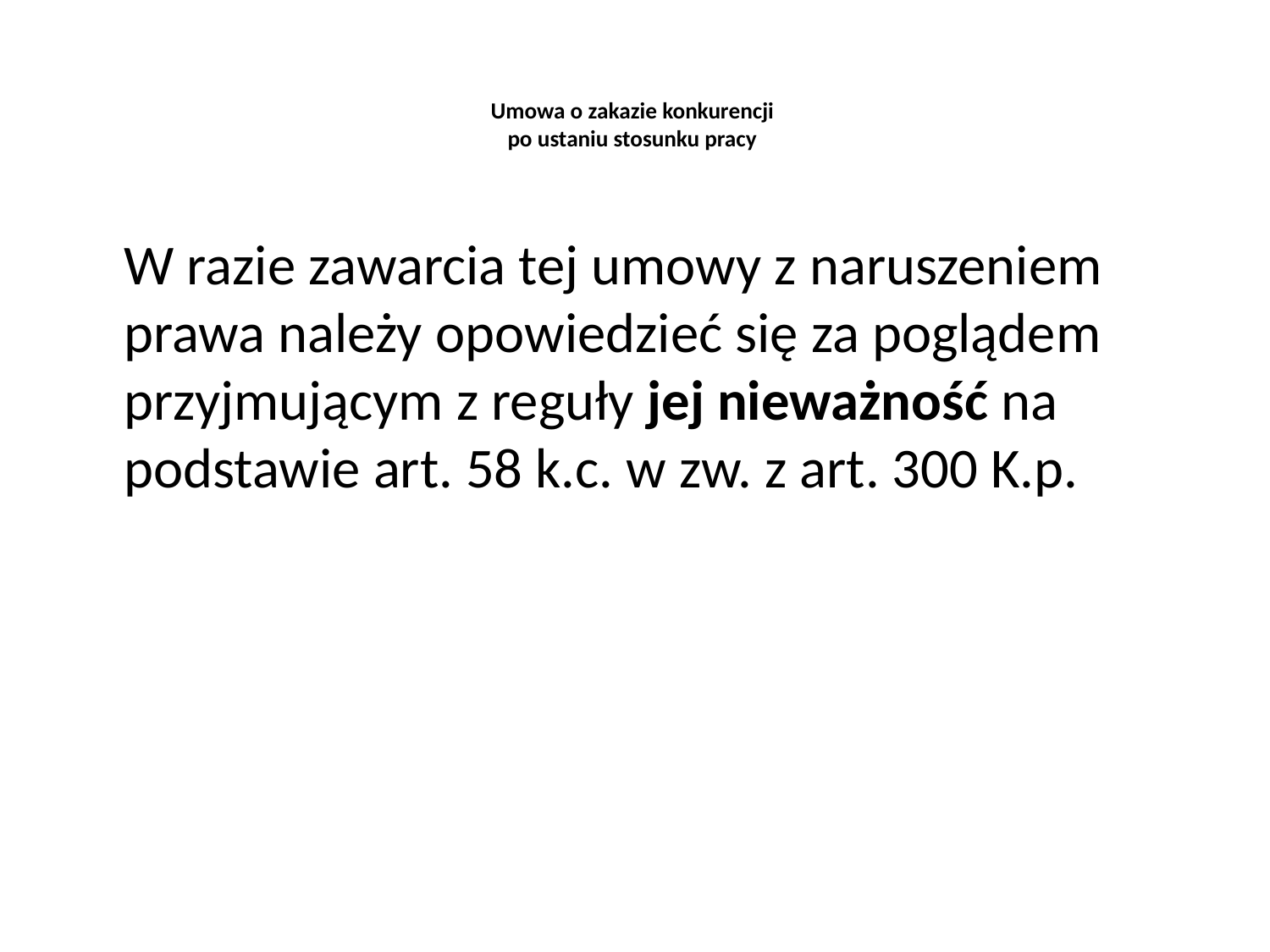

# Umowa o zakazie konkurencji po ustaniu stosunku pracy
	W razie zawarcia tej umowy z naruszeniem prawa należy opowiedzieć się za poglądem przyjmującym z reguły jej nieważność na podstawie art. 58 k.c. w zw. z art. 300 K.p.